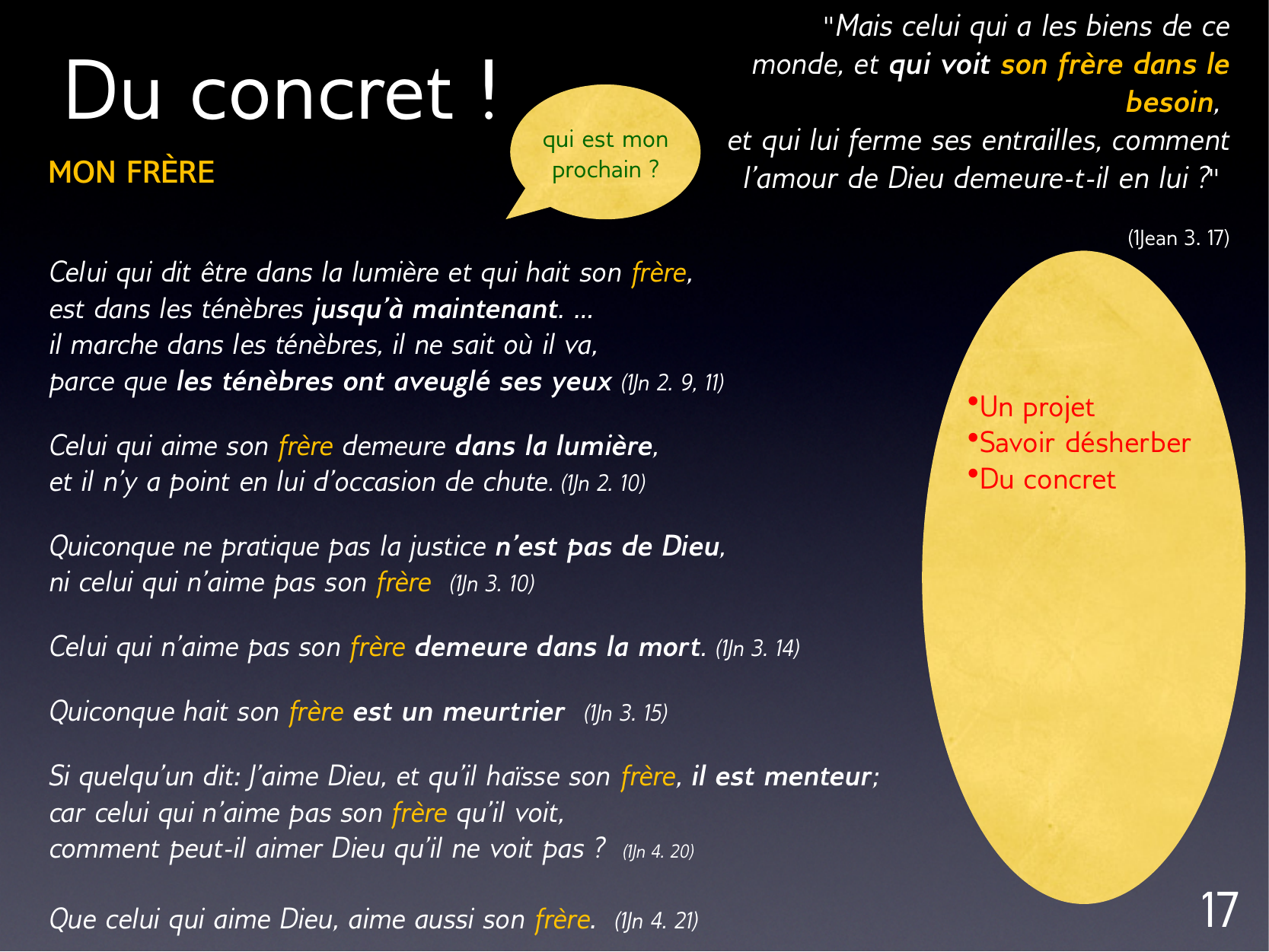

"Mais celui qui a les biens de ce monde, et qui voit son frère dans le besoin,
et qui lui ferme ses entrailles, comment l’amour de Dieu demeure-t-il en lui ?"
(1Jean 3. 17)
# Du concret !

qui est mon prochain ?
MON FRÈRE
Celui qui dit être dans la lumière et qui hait son frère,
est dans les ténèbres jusqu’à maintenant. …
il marche dans les ténèbres, il ne sait où il va,
parce que les ténèbres ont aveuglé ses yeux (1Jn 2. 9, 11)
Celui qui aime son frère demeure dans la lumière,
et il n’y a point en lui d’occasion de chute. (1Jn 2. 10)
Quiconque ne pratique pas la justice n’est pas de Dieu,
ni celui qui n’aime pas son frère  (1Jn 3. 10)
Celui qui n’aime pas son frère demeure dans la mort. (1Jn 3. 14)
Quiconque hait son frère est un meurtrier  (1Jn 3. 15)
Si quelqu’un dit: J’aime Dieu, et qu’il haïsse son frère, il est menteur;
car celui qui n’aime pas son frère qu’il voit,
comment peut-il aimer Dieu qu’il ne voit pas ?  (1Jn 4. 20)
Que celui qui aime Dieu, aime aussi son frère.  (1Jn 4. 21)

Un projet
Savoir désherber
Du concret
17